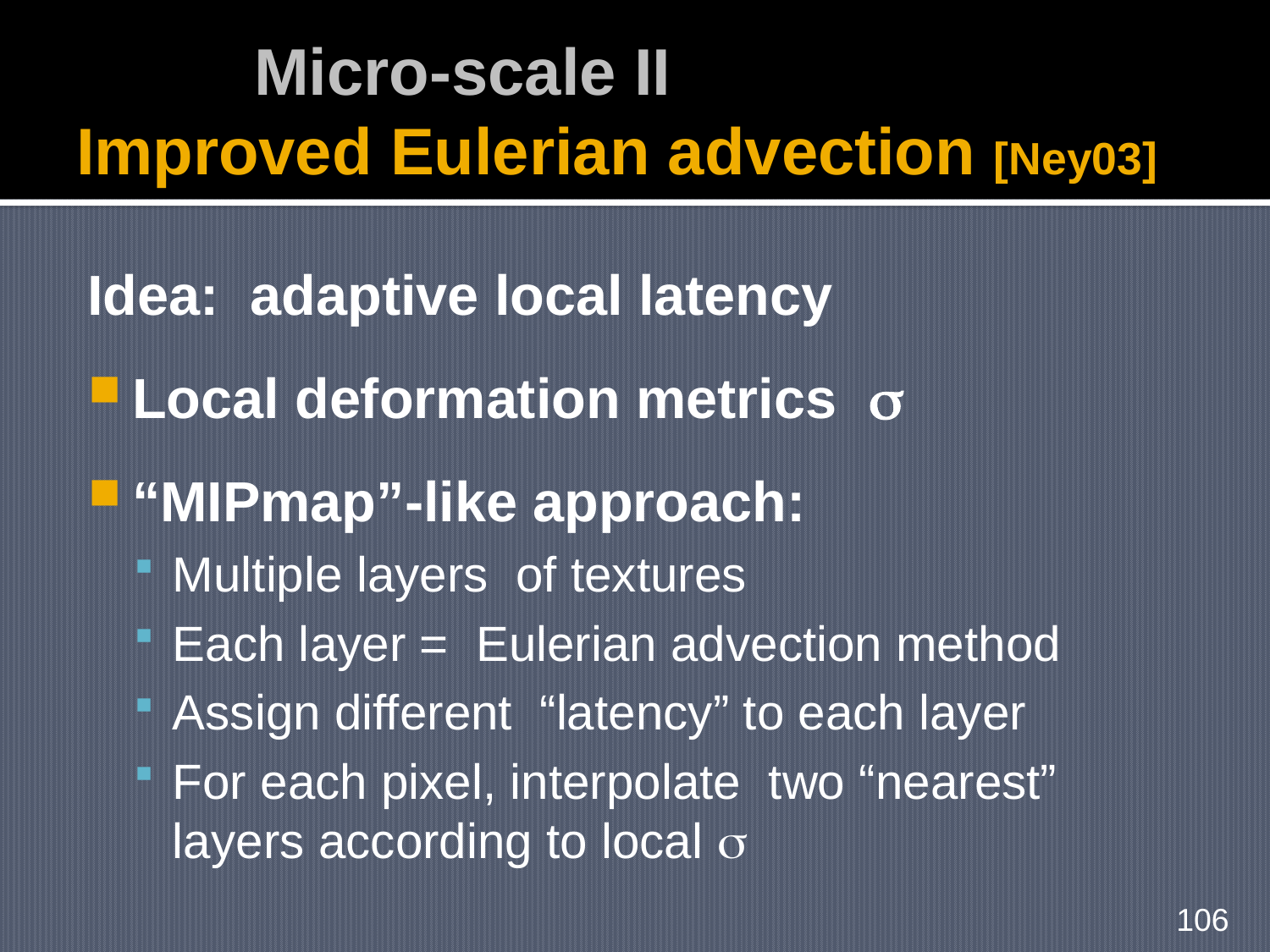

# Micro-scale II Improved Eulerian advection [Ney03]
Idea:  adaptive local latency
Local deformation metrics  σ
“MIPmap”-like approach:
Multiple layers  of textures
Each layer =  Eulerian advection method
Assign different  “latency” to each layer
For each pixel, interpolate  two “nearest” layers according to local σ

106